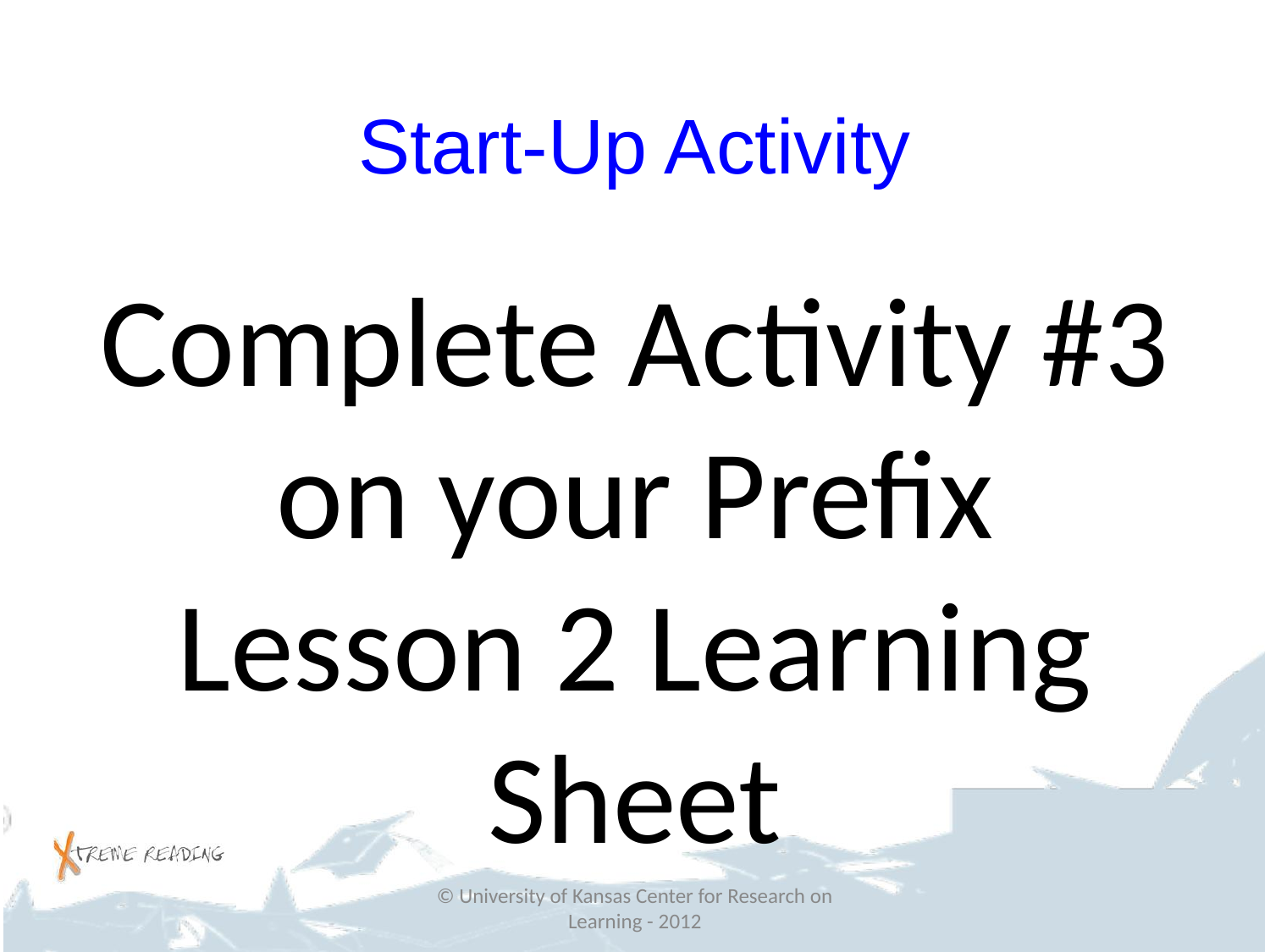

# Start-Up Activity
Complete Activity #3 on your Prefix Lesson 2 Learning Sheet

© University of Kansas Center for Research on Learning - 2012